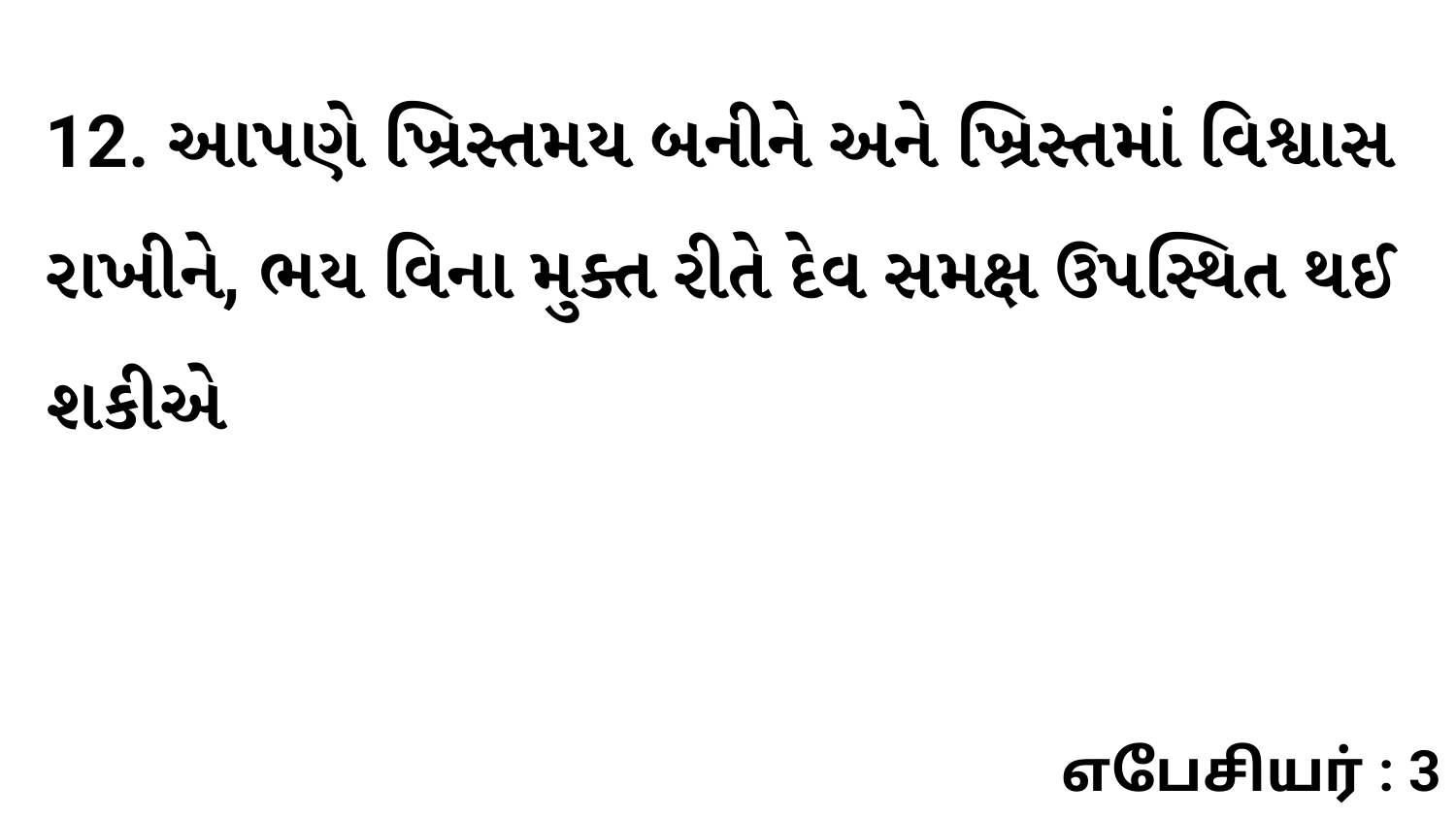

12. આપણે ખ્રિસ્તમય બનીને અને ખ્રિસ્તમાં વિશ્વાસ રાખીને, ભય વિના મુક્ત રીતે દેવ સમક્ષ ઉપસ્થિત થઈ શકીએ
எபேசியர் : 3